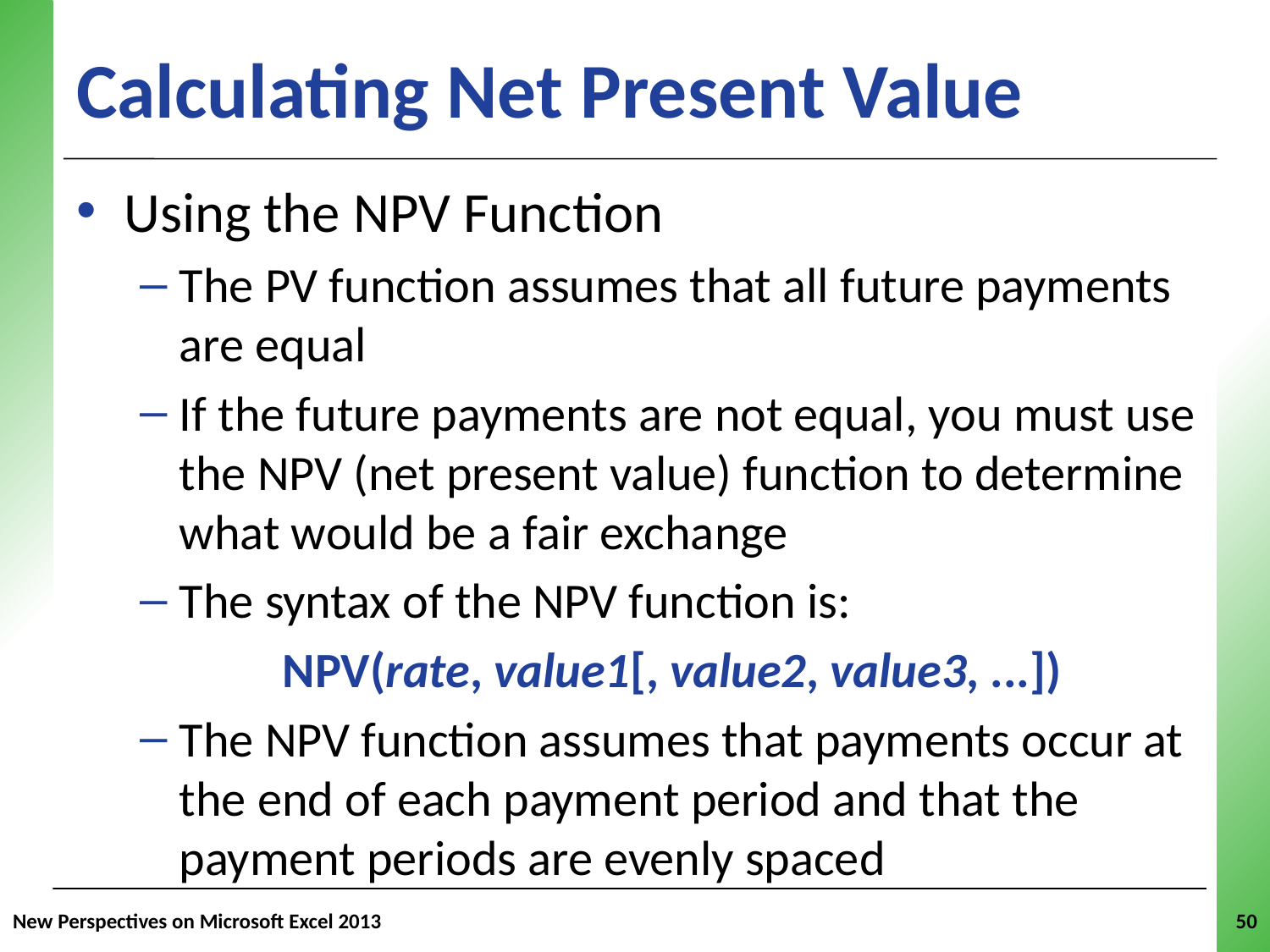

# Calculating Net Present Value
Using the NPV Function
The PV function assumes that all future payments are equal
If the future payments are not equal, you must use the NPV (net present value) function to determine what would be a fair exchange
The syntax of the NPV function is:
NPV(rate, value1[, value2, value3, ...])
The NPV function assumes that payments occur at the end of each payment period and that the payment periods are evenly spaced

New Perspectives on Microsoft Excel 2013
50